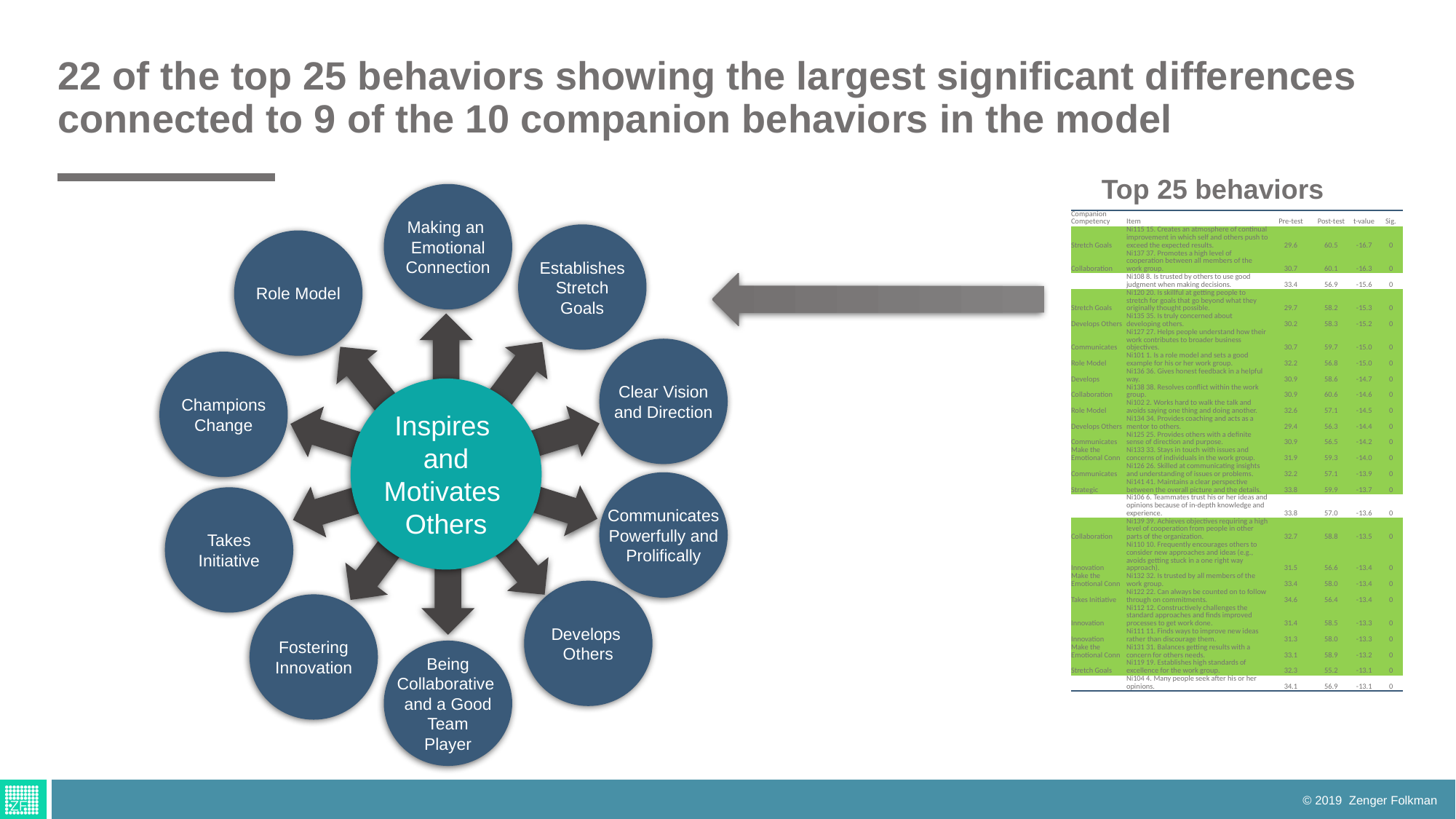

# 22 of the top 25 behaviors showing the largest significant differences connected to 9 of the 10 companion behaviors in the model

Top 25 behaviors
Making an
Emotional
Connection
| Companion Competency | Item | Pre-test | Post-test | t-value | Sig. |
| --- | --- | --- | --- | --- | --- |
| Stretch Goals | Ni115 15. Creates an atmosphere of continual improvement in which self and others push to exceed the expected results. | 29.6 | 60.5 | -16.7 | 0 |
| Collaboration | Ni137 37. Promotes a high level of cooperation between all members of the work group. | 30.7 | 60.1 | -16.3 | 0 |
|  | Ni108 8. Is trusted by others to use good judgment when making decisions. | 33.4 | 56.9 | -15.6 | 0 |
| Stretch Goals | Ni120 20. Is skillful at getting people to stretch for goals that go beyond what they originally thought possible. | 29.7 | 58.2 | -15.3 | 0 |
| Develops Others | Ni135 35. Is truly concerned about developing others. | 30.2 | 58.3 | -15.2 | 0 |
| Communicates | Ni127 27. Helps people understand how their work contributes to broader business objectives. | 30.7 | 59.7 | -15.0 | 0 |
| Role Model | Ni101 1. Is a role model and sets a good example for his or her work group. | 32.2 | 56.8 | -15.0 | 0 |
| Develops | Ni136 36. Gives honest feedback in a helpful way. | 30.9 | 58.6 | -14.7 | 0 |
| Collaboration | Ni138 38. Resolves conflict within the work group. | 30.9 | 60.6 | -14.6 | 0 |
| Role Model | Ni102 2. Works hard to walk the talk and avoids saying one thing and doing another. | 32.6 | 57.1 | -14.5 | 0 |
| Develops Others | Ni134 34. Provides coaching and acts as a mentor to others. | 29.4 | 56.3 | -14.4 | 0 |
| Communicates | Ni125 25. Provides others with a definite sense of direction and purpose. | 30.9 | 56.5 | -14.2 | 0 |
| Make the Emotional Conn | Ni133 33. Stays in touch with issues and concerns of individuals in the work group. | 31.9 | 59.3 | -14.0 | 0 |
| Communicates | Ni126 26. Skilled at communicating insights and understanding of issues or problems. | 32.2 | 57.1 | -13.9 | 0 |
| Strategic | Ni141 41. Maintains a clear perspective between the overall picture and the details. | 33.8 | 59.9 | -13.7 | 0 |
|  | Ni106 6. Teammates trust his or her ideas and opinions because of in-depth knowledge and experience. | 33.8 | 57.0 | -13.6 | 0 |
| Collaboration | Ni139 39. Achieves objectives requiring a high level of cooperation from people in other parts of the organization. | 32.7 | 58.8 | -13.5 | 0 |
| Innovation | Ni110 10. Frequently encourages others to consider new approaches and ideas (e.g., avoids getting stuck in a one right way approach). | 31.5 | 56.6 | -13.4 | 0 |
| Make the Emotional Conn | Ni132 32. Is trusted by all members of the work group. | 33.4 | 58.0 | -13.4 | 0 |
| Takes Initiative | Ni122 22. Can always be counted on to follow through on commitments. | 34.6 | 56.4 | -13.4 | 0 |
| Innovation | Ni112 12. Constructively challenges the standard approaches and finds improved processes to get work done. | 31.4 | 58.5 | -13.3 | 0 |
| Innovation | Ni111 11. Finds ways to improve new ideas rather than discourage them. | 31.3 | 58.0 | -13.3 | 0 |
| Make the Emotional Conn | Ni131 31. Balances getting results with a concern for others needs. | 33.1 | 58.9 | -13.2 | 0 |
| Stretch Goals | Ni119 19. Establishes high standards of excellence for the work group. | 32.3 | 55.2 | -13.1 | 0 |
|  | Ni104 4. Many people seek after his or her opinions. | 34.1 | 56.9 | -13.1 | 0 |
Establishes
Stretch
Goals
Role Model
Clear Vision
and Direction
Champions
Change
Inspires
and
Motivates
Others

Communicates
Powerfully and
Prolifically
Takes
Initiative
Develops
Others
Fostering
Innovation
Being
Collaborative
and a Good
Team
Player